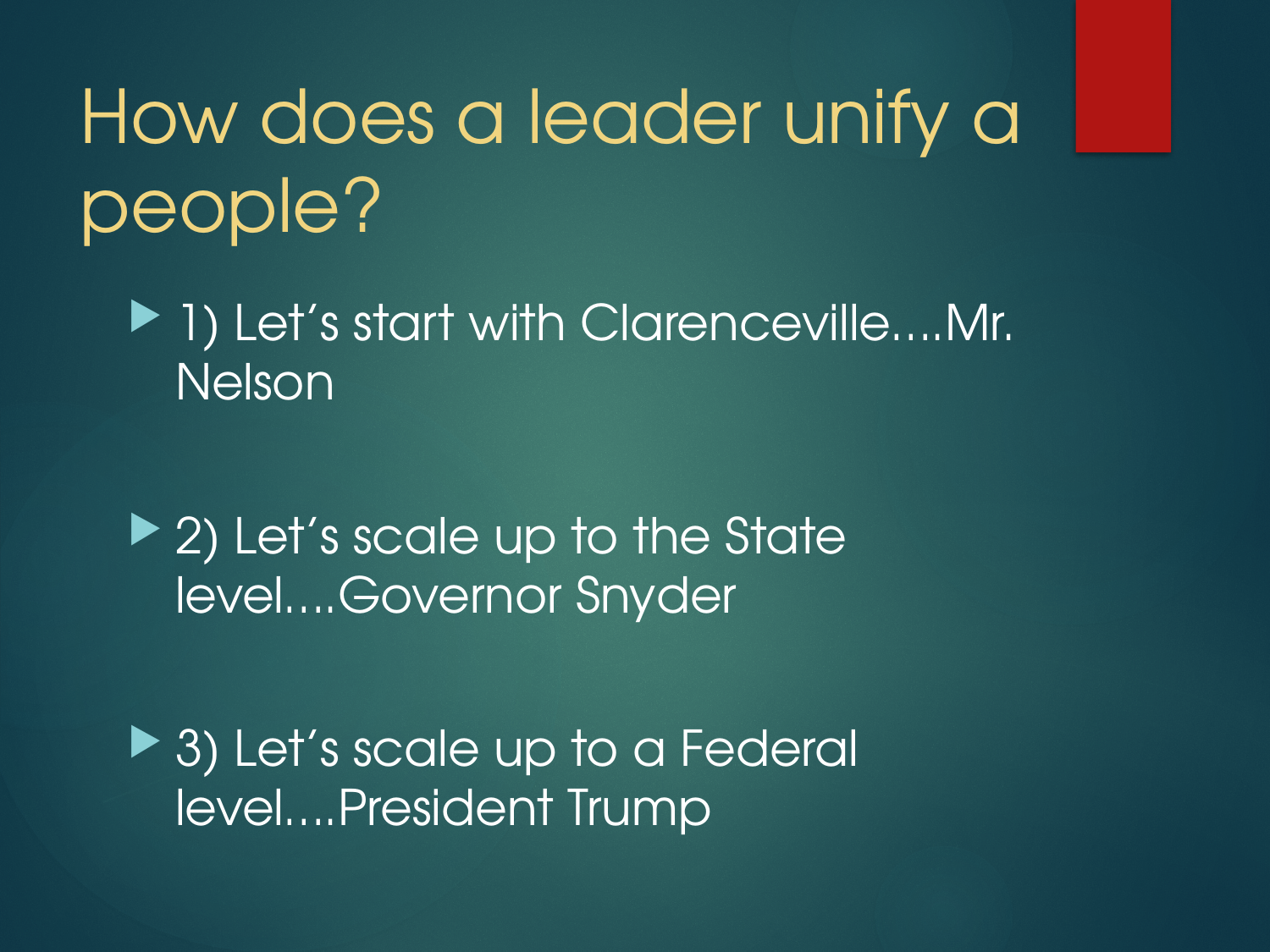

# How does a leader unify a people?
1) Let’s start with Clarenceville….Mr. Nelson

2) Let’s scale up to the State level….Governor Snyder

3) Let’s scale up to a Federal level….President Trump